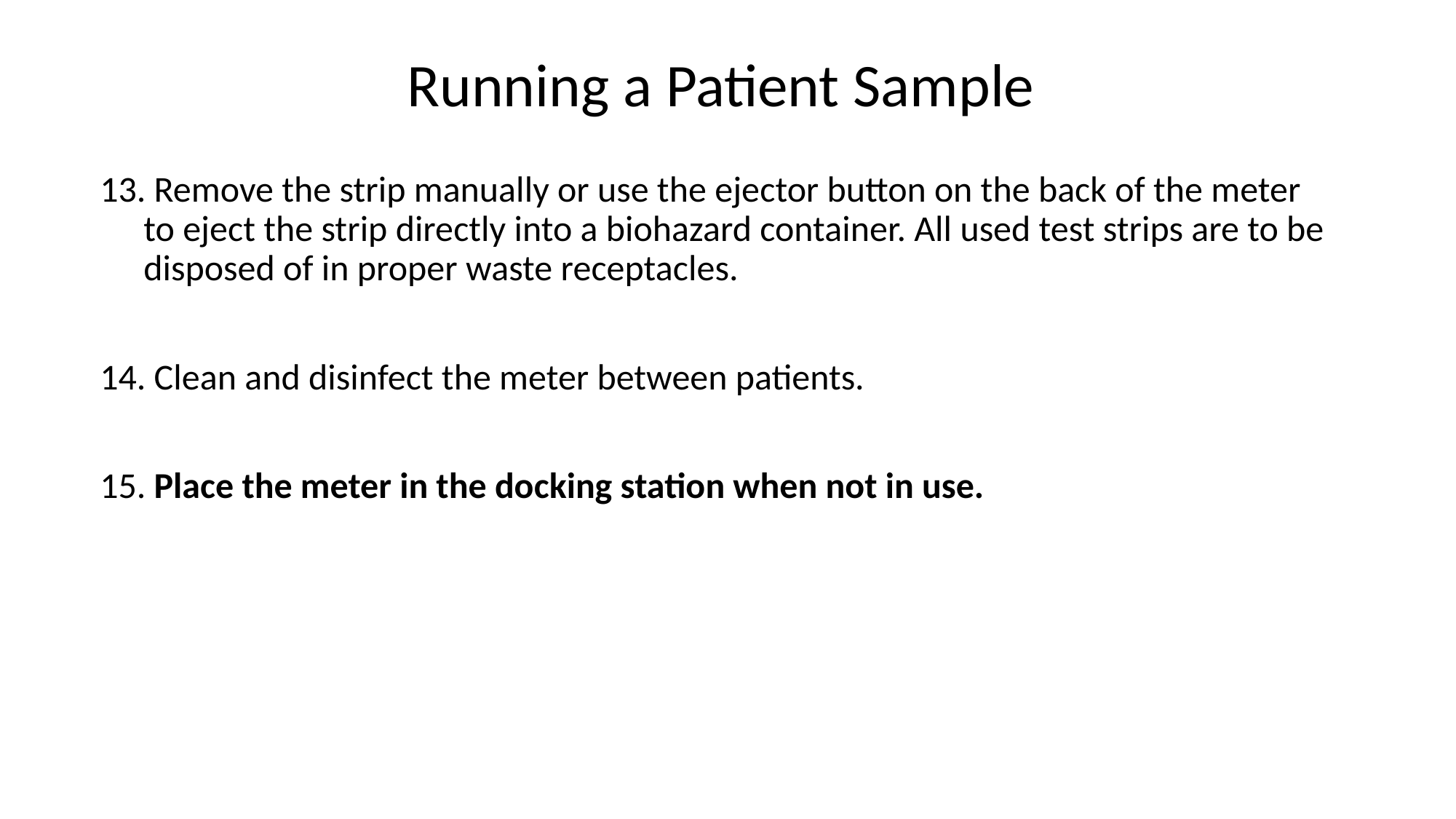

# Running a Patient Sample
13. Remove the strip manually or use the ejector button on the back of the meter to eject the strip directly into a biohazard container. All used test strips are to be disposed of in proper waste receptacles.

14. Clean and disinfect the meter between patients.

15. Place the meter in the docking station when not in use.